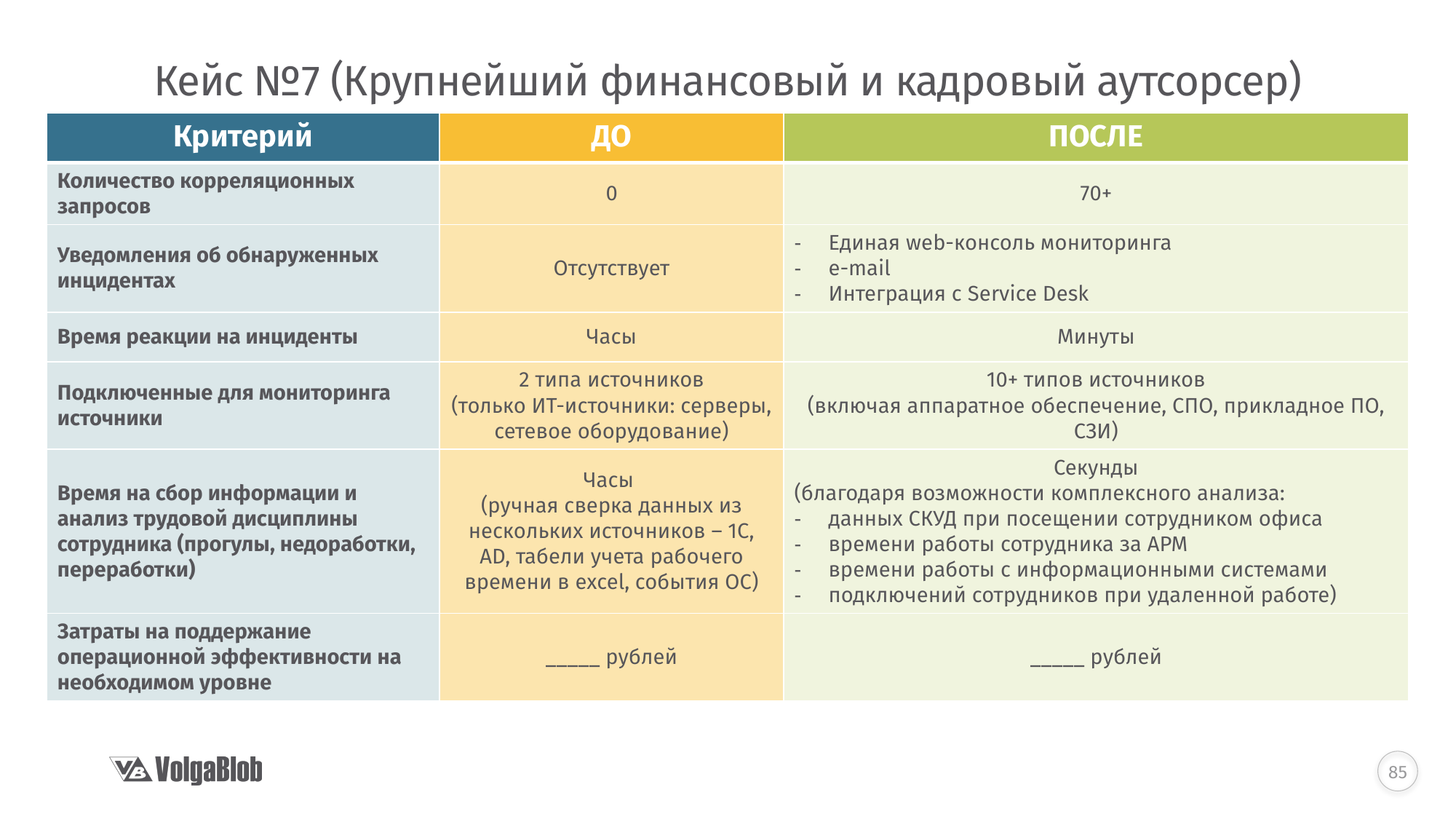

# Кейс №7 (Крупнейший финансовый и кадровый аутсорсер)
| Критерий | ДО | ПОСЛЕ |
| --- | --- | --- |
| Количество корреляционных запросов | 0 | 70+ |
| Уведомления об обнаруженных инцидентах | Отсутствует | Единая web-консоль мониторинга e-mail Интеграция с Service Desk |
| Время реакции на инциденты | Часы | Минуты |
| Подключенные для мониторинга источники | 2 типа источников (только ИТ-источники: серверы, сетевое оборудование) | 10+ типов источников (включая аппаратное обеспечение, СПО, прикладное ПО, СЗИ) |
| Время на сбор информации и анализ трудовой дисциплины сотрудника (прогулы, недоработки, переработки) | Часы (ручная сверка данных из нескольких источников – 1С, AD, табели учета рабочего времени в excel, события ОС) | Секунды (благодаря возможности комплексного анализа: данных СКУД при посещении сотрудником офиса времени работы сотрудника за АРМ времени работы с информационными системами подключений сотрудников при удаленной работе) |
| Затраты на поддержание операционной эффективности на необходимом уровне | \_\_\_\_\_ рублей | \_\_\_\_\_ рублей |